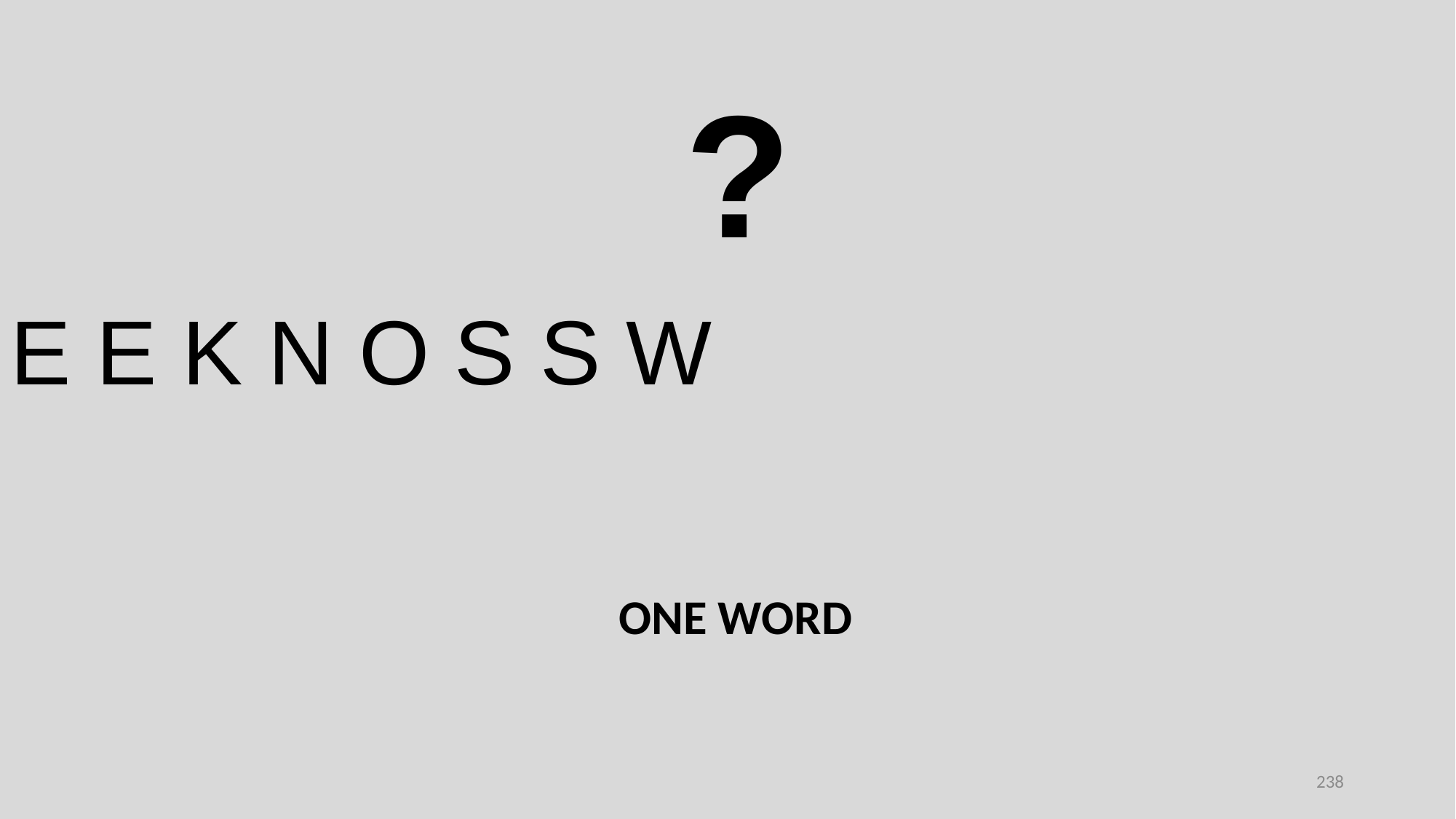

?
E E K N O S S W
ONE WORD
238